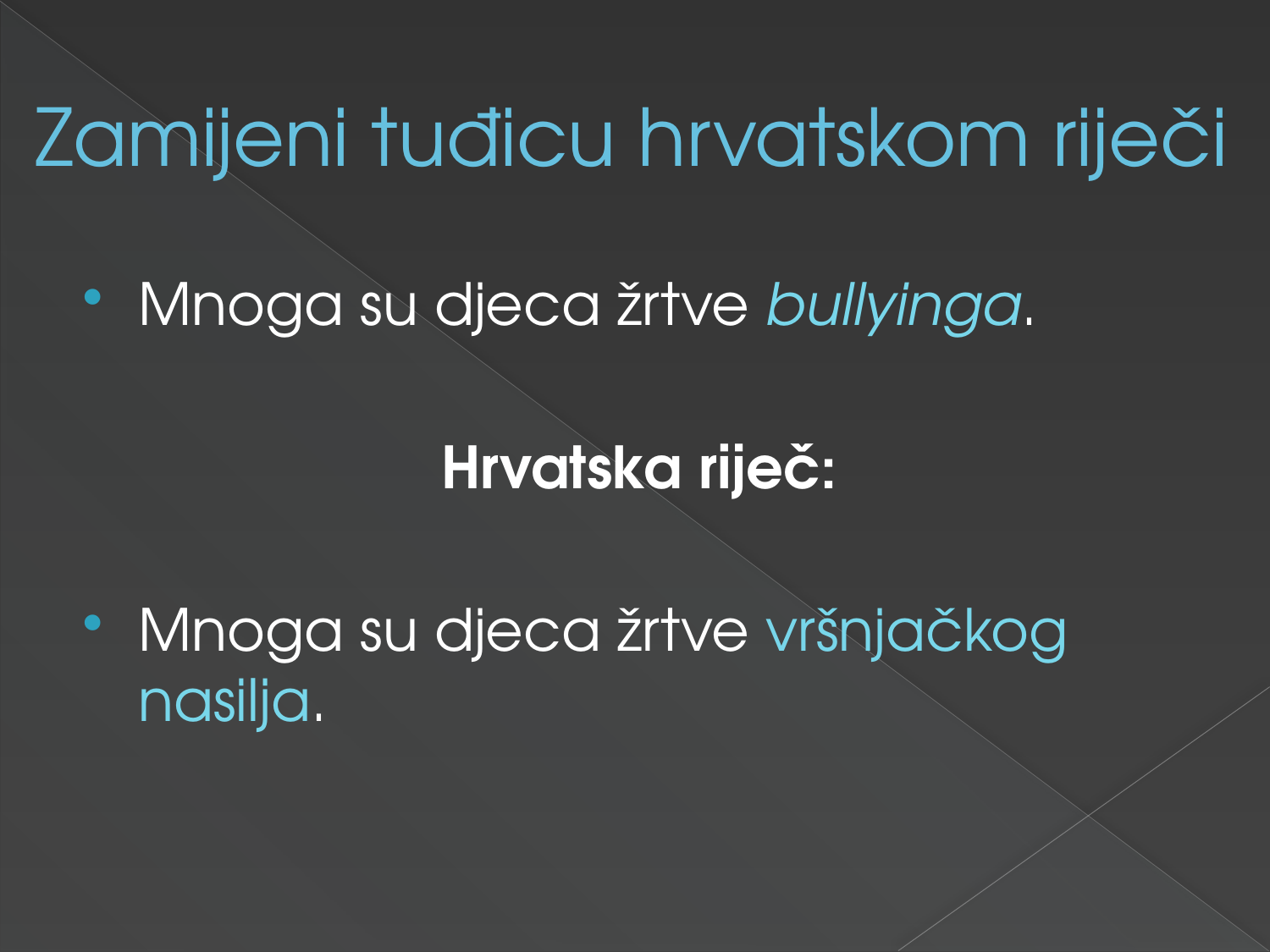

# Zamijeni tuđicu hrvatskom riječi
Mnoga su djeca žrtve bullyinga.

Hrvatska riječ:

Mnoga su djeca žrtve vršnjačkog nasilja.